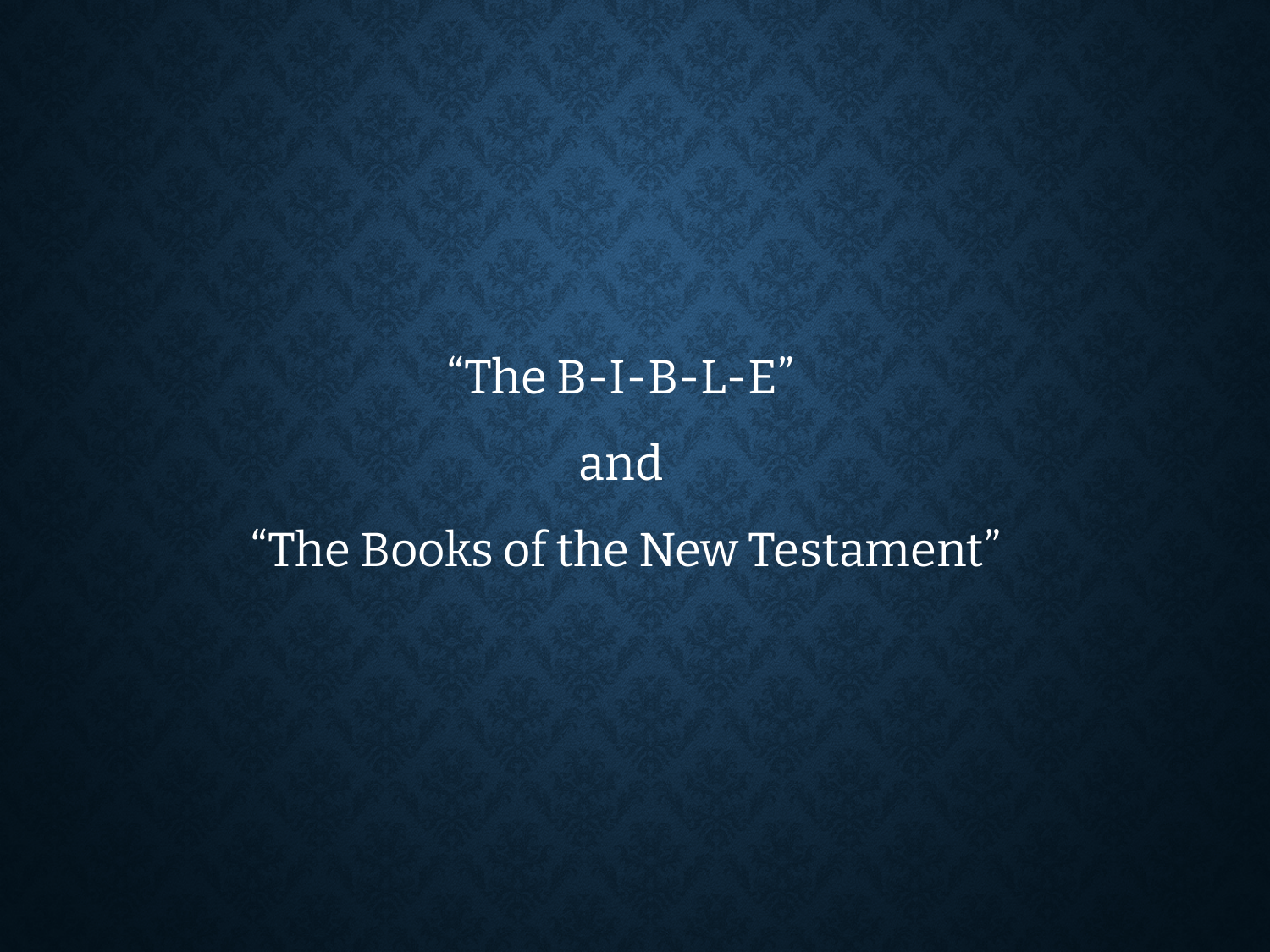

#
“The B-I-B-L-E”
and
“The Books of the New Testament”